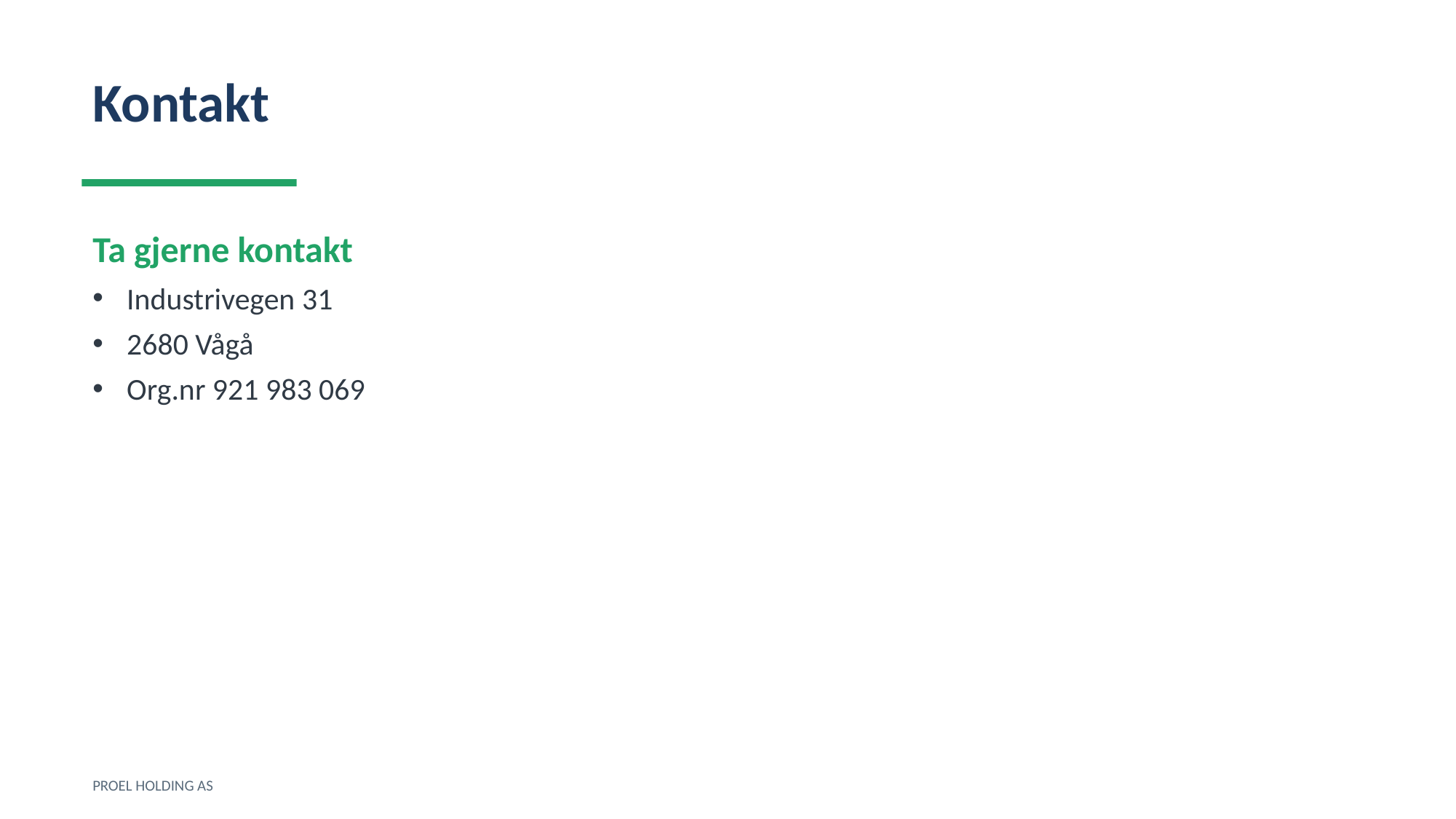

Kontakt

Ta gjerne kontakt
Industrivegen 31
2680 Vågå
Org.nr 921 983 069
PROEL HOLDING AS